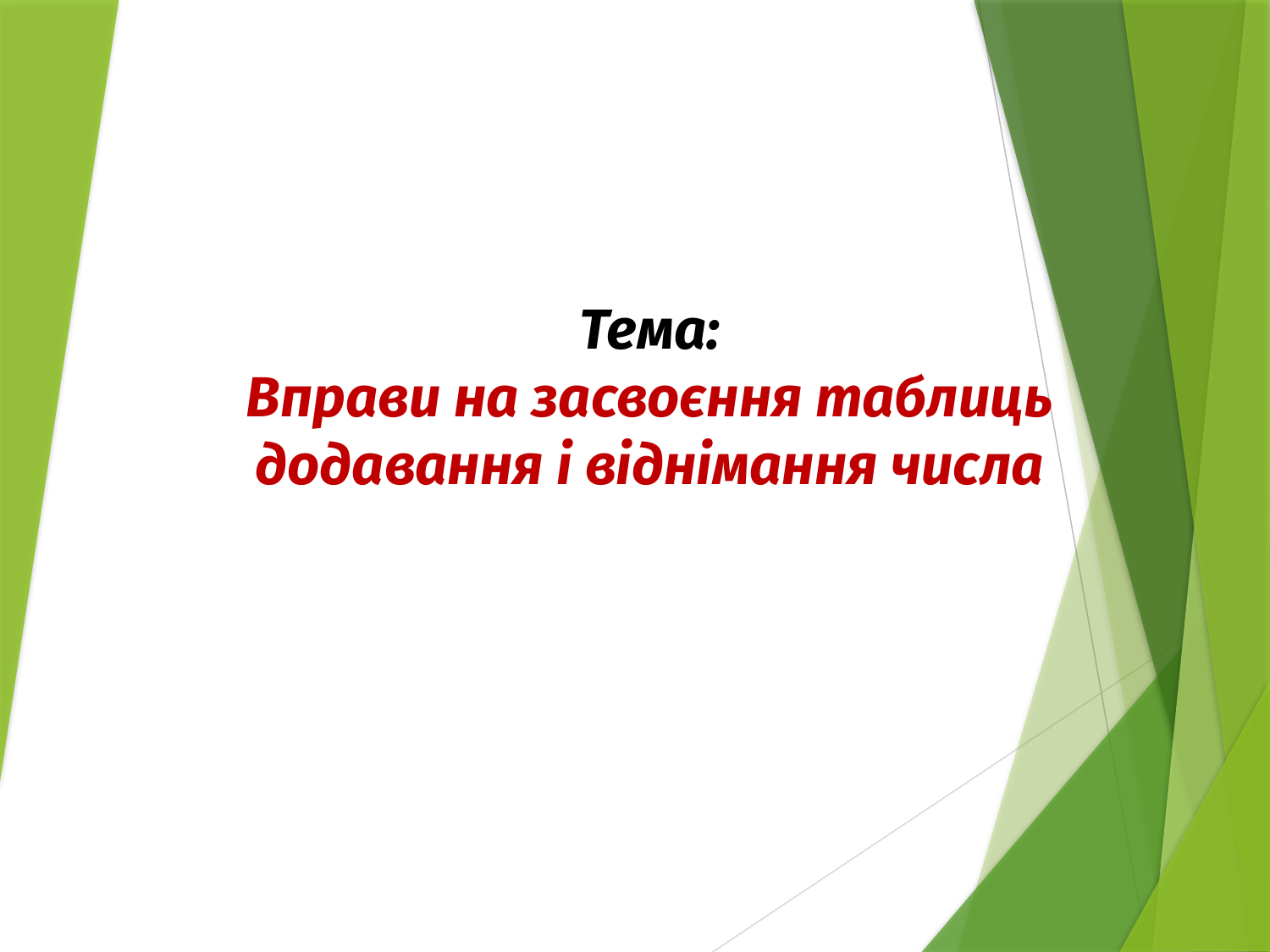

Тема:
Вправи на засвоєння таблиць додавання і віднімання числа